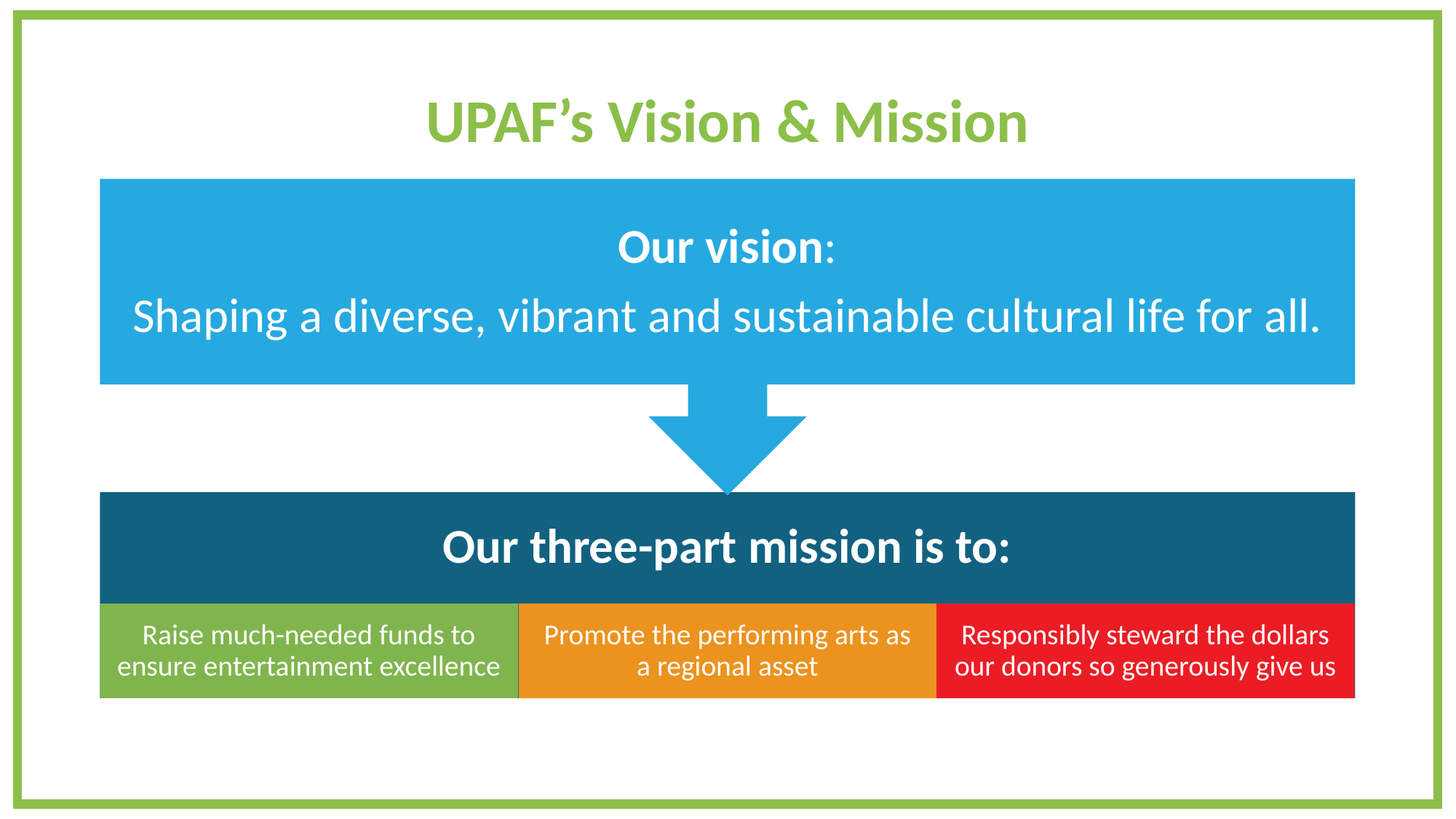

# UPAF’s Vision & Mission
Our three-part mission is to:
Raise much-needed funds to ensure entertainment excellence
Promote the performing arts as a regional asset
Responsibly steward the dollars our donors so generously give us
Our vision:
Shaping a diverse, vibrant and sustainable cultural life for all.